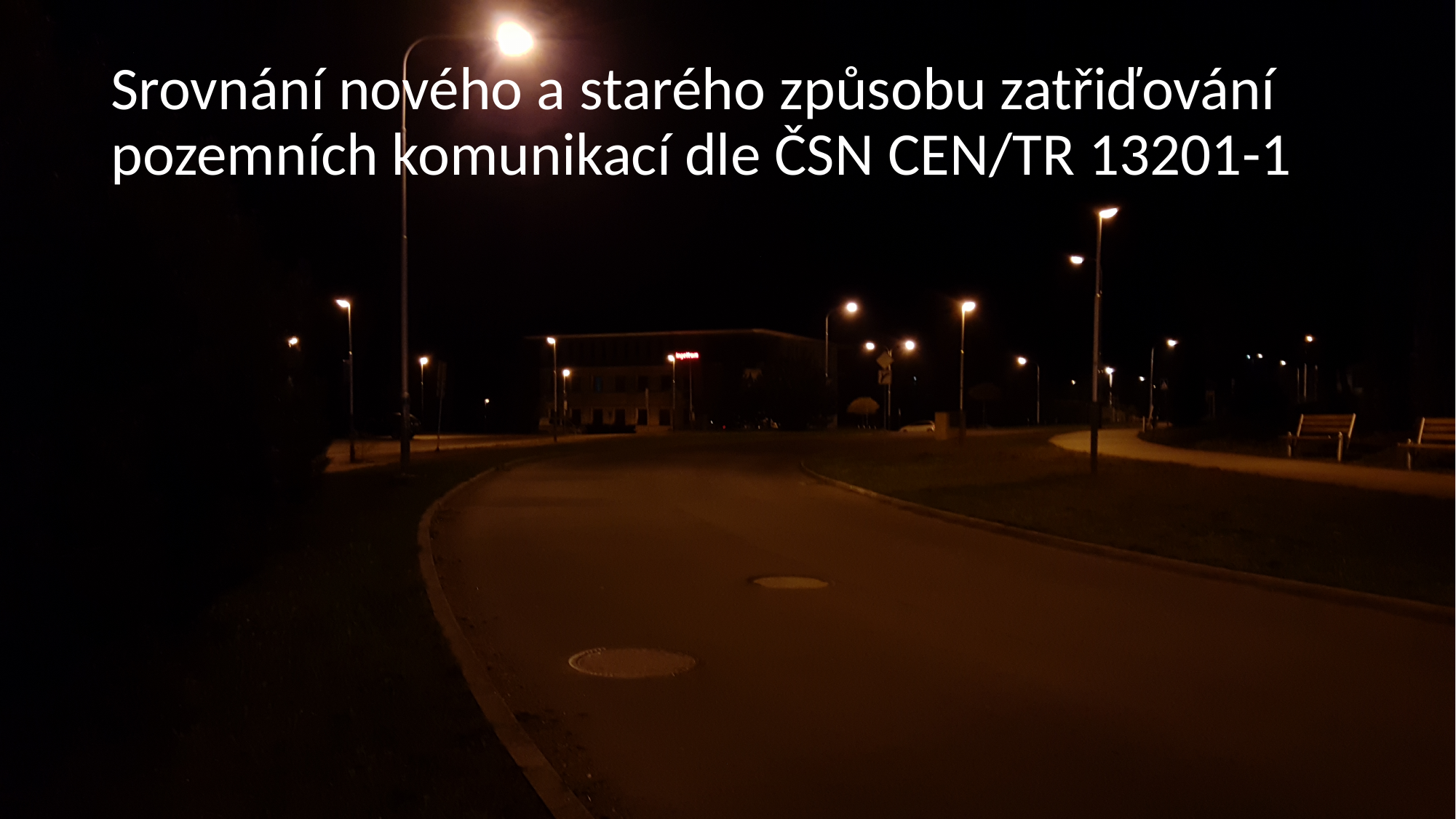

# Srovnání nového a starého způsobu zatřiďování pozemních komunikací dle ČSN CEN/TR 13201-1